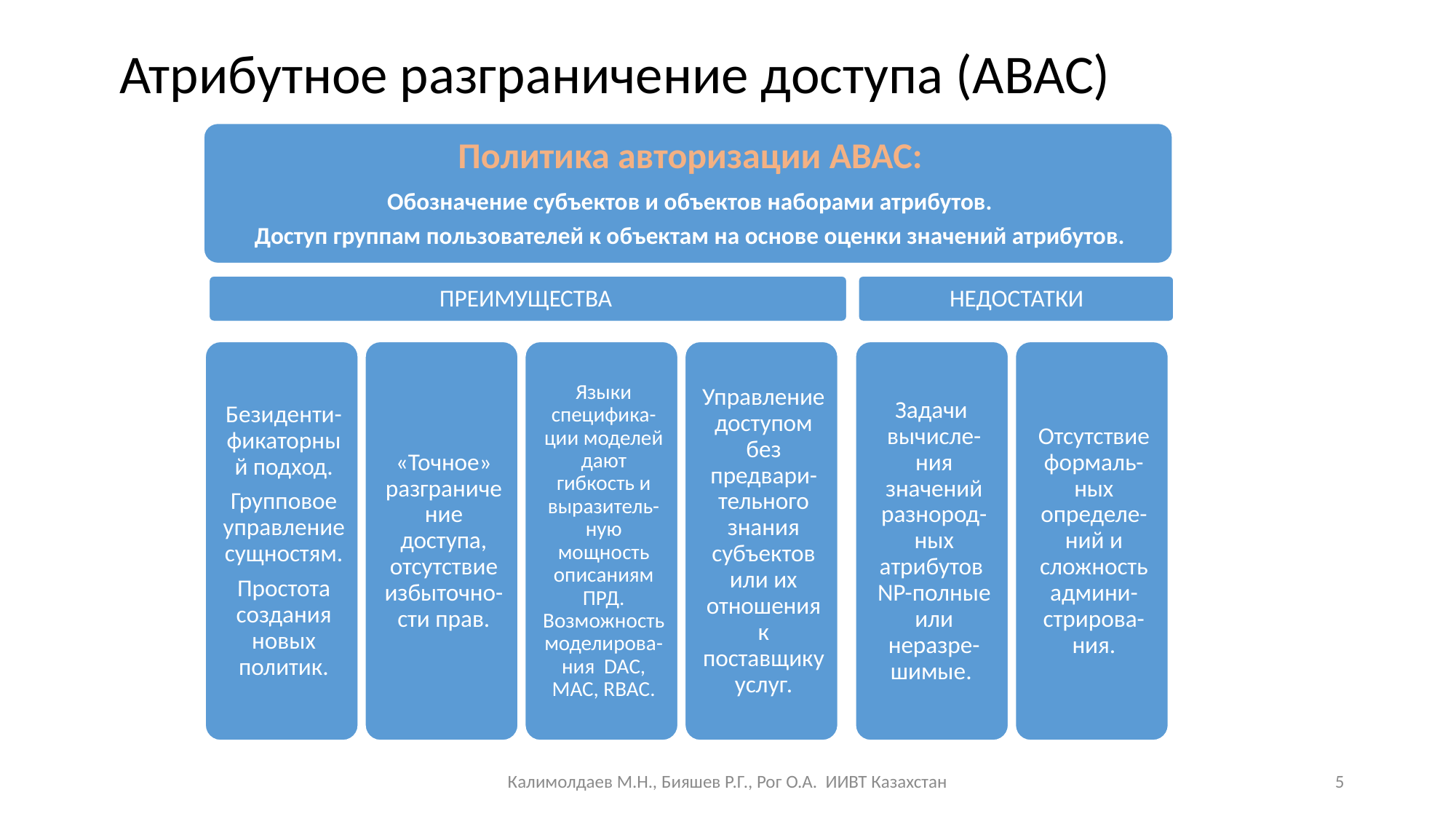

Атрибутное разграничение доступа (ABAC)
Политика авторизации ABAC:
Обозначение субъектов и объектов наборами атрибутов.
Доступ группам пользователей к объектам на основе оценки значений атрибутов.
ПРЕИМУЩЕСТВА
Безиденти-фикаторный подход.
Групповое управление сущностям.
Простота создания новых политик.
«Точное» разграничение доступа, отсутствие избыточно-сти прав.
Языки специфика-ции моделей дают гибкость и выразитель-ную мощность описаниям ПРД. Возможность моделирова-ния  DAC, MAC, RBAC.
Управление доступом без предвари-тельного знания субъектов или их отношения к поставщику услуг.
НЕДОСТАТКИ
Задачи  вычисле-ния значений разнород-ных атрибутов  NP-полные или неразре-шимые.
Отсутствие формаль-ных определе-ний и сложность админи-стрирова-ния.
Калимолдаев М.Н., Бияшев Р.Г., Рог О.А.  ИИВТ Казахстан
5